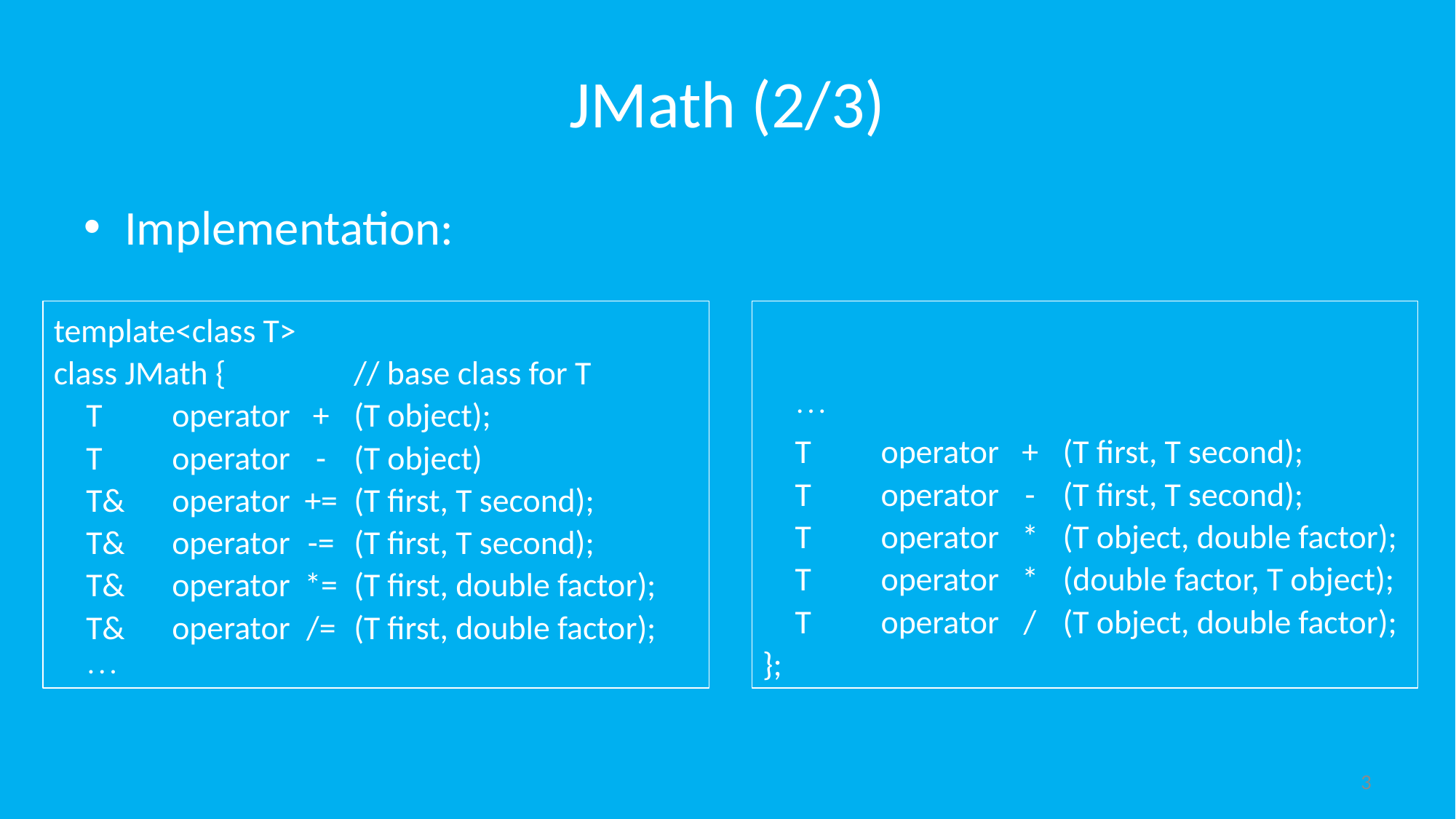

# JMath (2/3)
Implementation:
template<class T>
class JMath {		// base class for T
	T	operator	+	(T object);
	T	operator	-	(T object)
	T&	operator	+=	(T first, T second);
	T& 	operator	-=	(T first, T second);
	T&	operator	*=	(T first, double factor);
	T& 	operator	/=	(T first, double factor);
	…
	…
	T	operator	+	(T first, T second);
	T 	operator	-	(T first, T second);
	T	operator	*	(T object, double factor);
	T	operator	*	(double factor, T object);
	T 	operator	/	(T object, double factor);
};
3